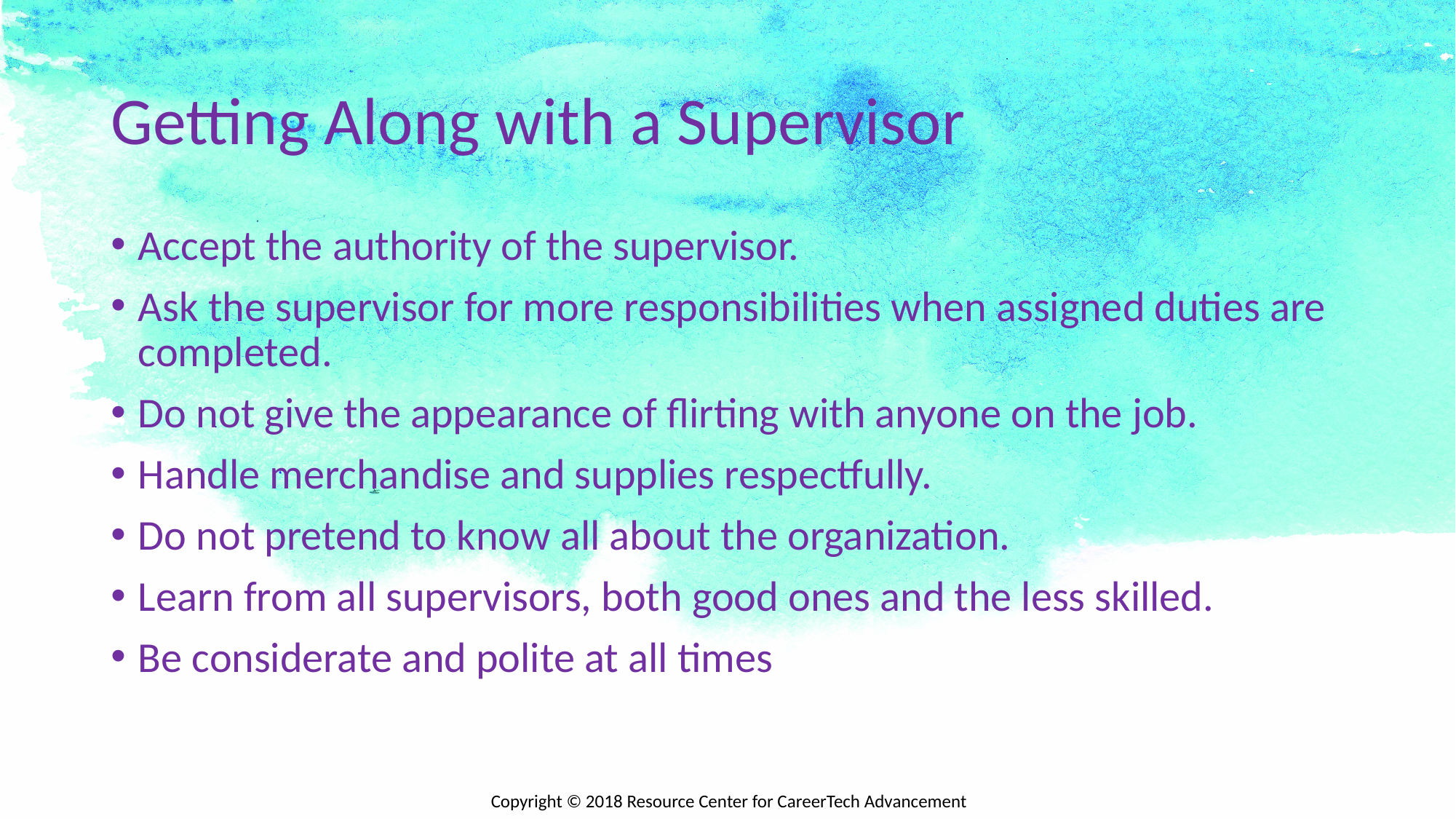

# Getting Along with a Supervisor
Accept the authority of the supervisor.
Ask the supervisor for more responsibilities when assigned duties are completed.
Do not give the appearance of flirting with anyone on the job.
Handle merchandise and supplies respectfully.
Do not pretend to know all about the organization.
Learn from all supervisors, both good ones and the less skilled.
Be considerate and polite at all times
Copyright © 2018 Resource Center for CareerTech Advancement